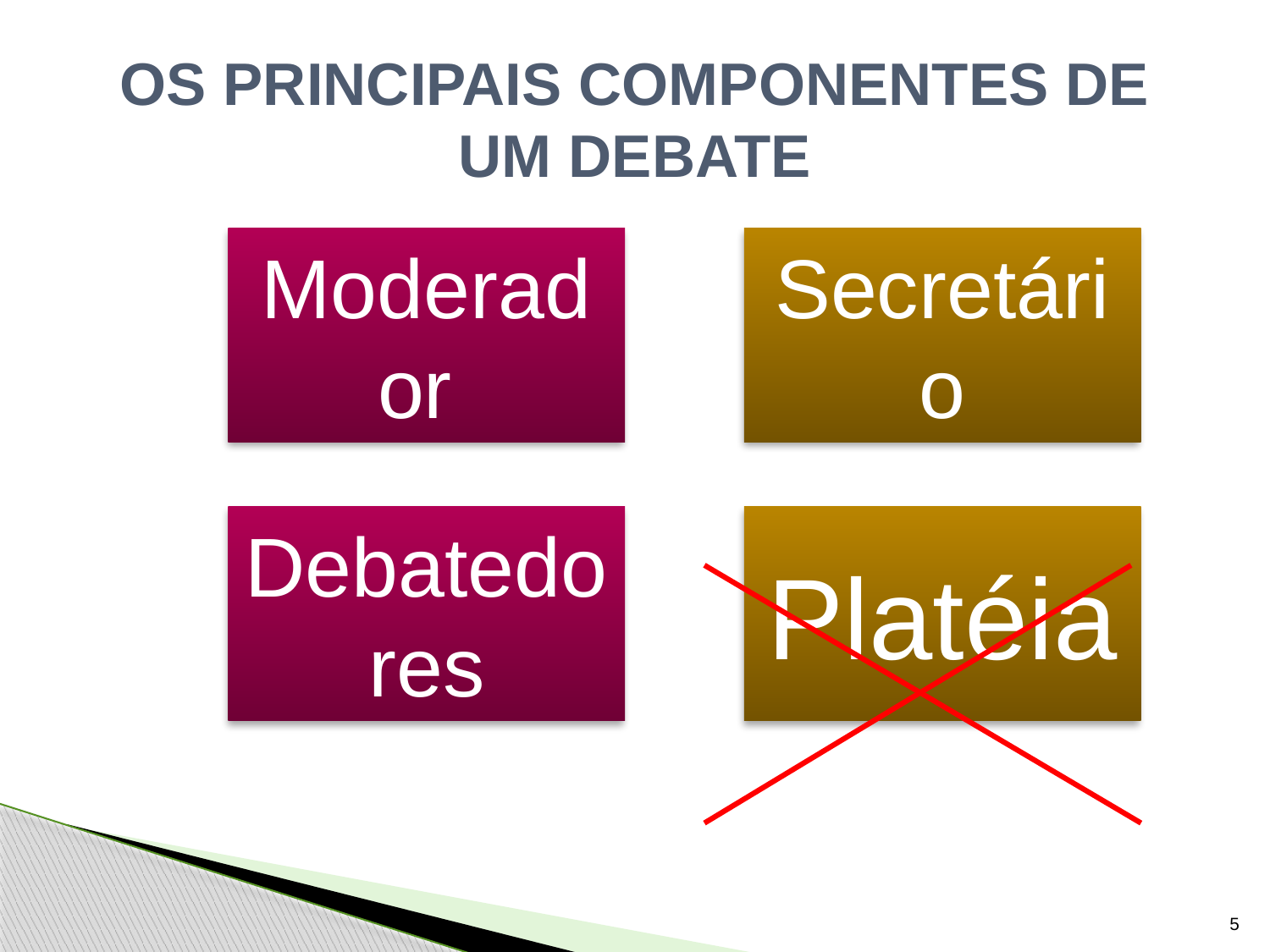

# OS PRINCIPAIS COMPONENTES DE UM DEBATE
Moderador
Secretário
Debatedores
Platéia
5